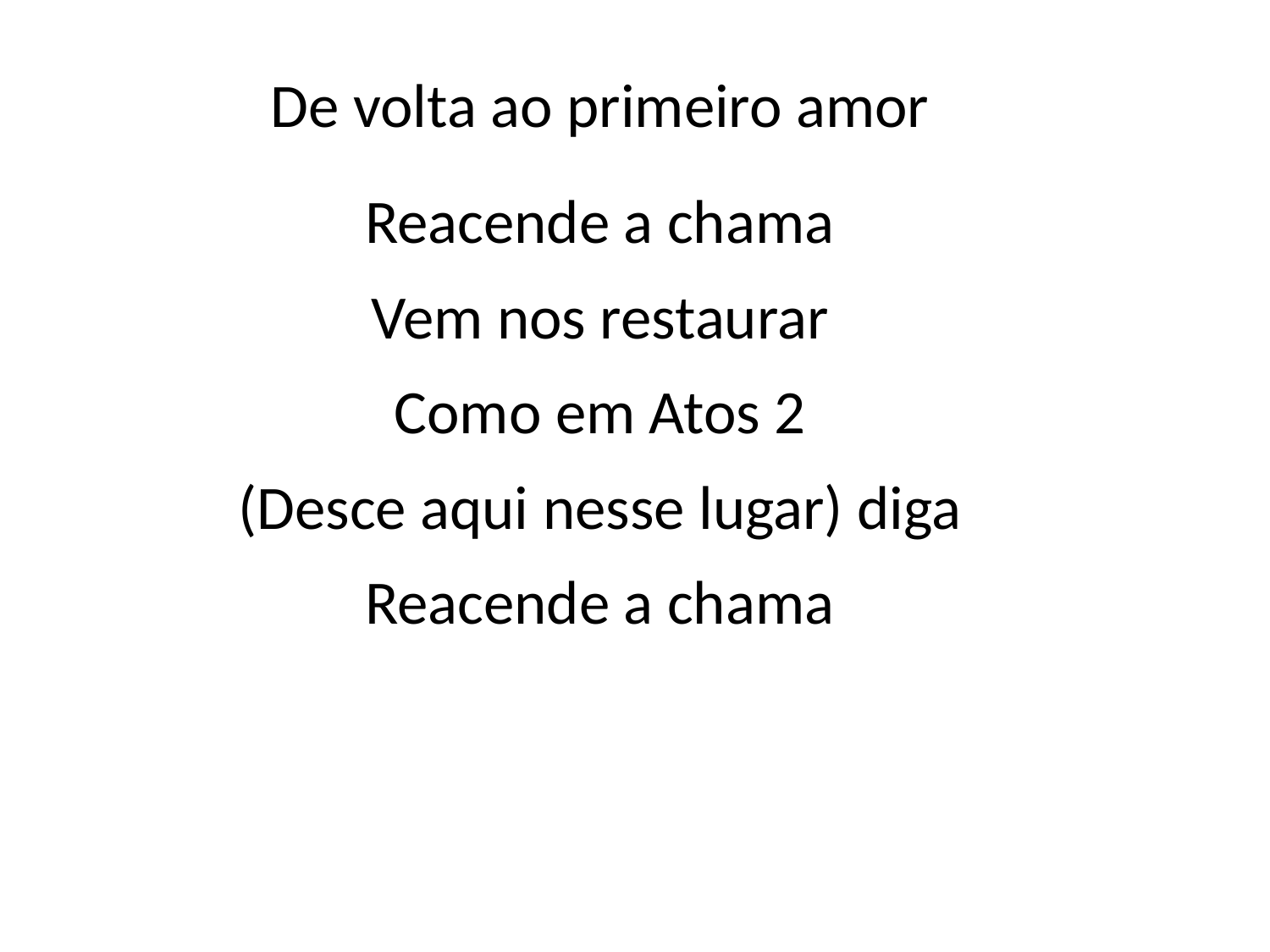

De volta ao primeiro amor

Reacende a chama

Vem nos restaurar

Como em Atos 2

(Desce aqui nesse lugar) diga

Reacende a chama
#